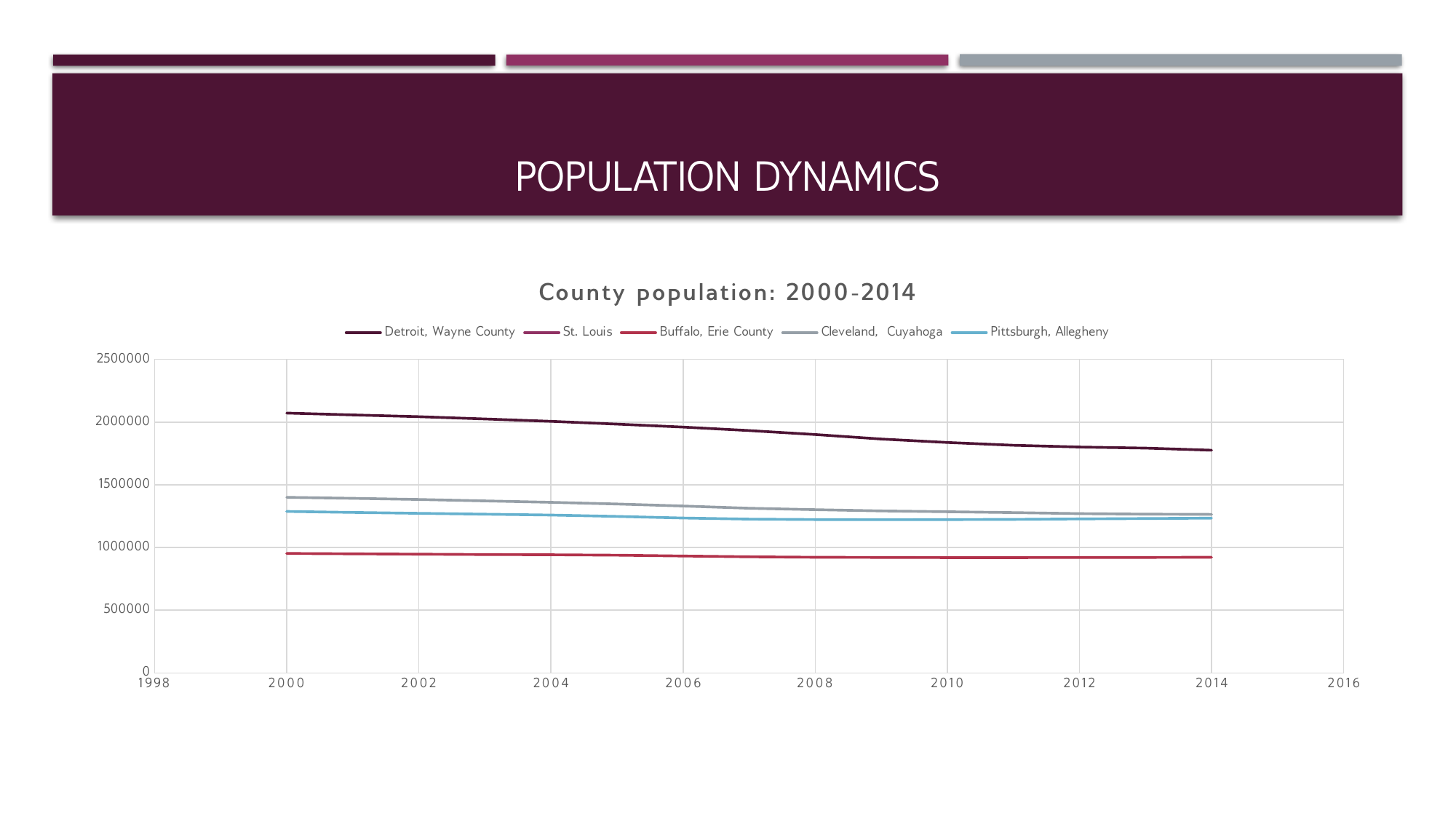

# Population Dynamics

### Chart: County population: 2000-2014

| Category | Detroit, Wayne County | St. Louis | Buffalo, Erie County | Cleveland,  Cuyahoga | Pittsburgh, Allegheny |
|---|---|---|---|---|---|